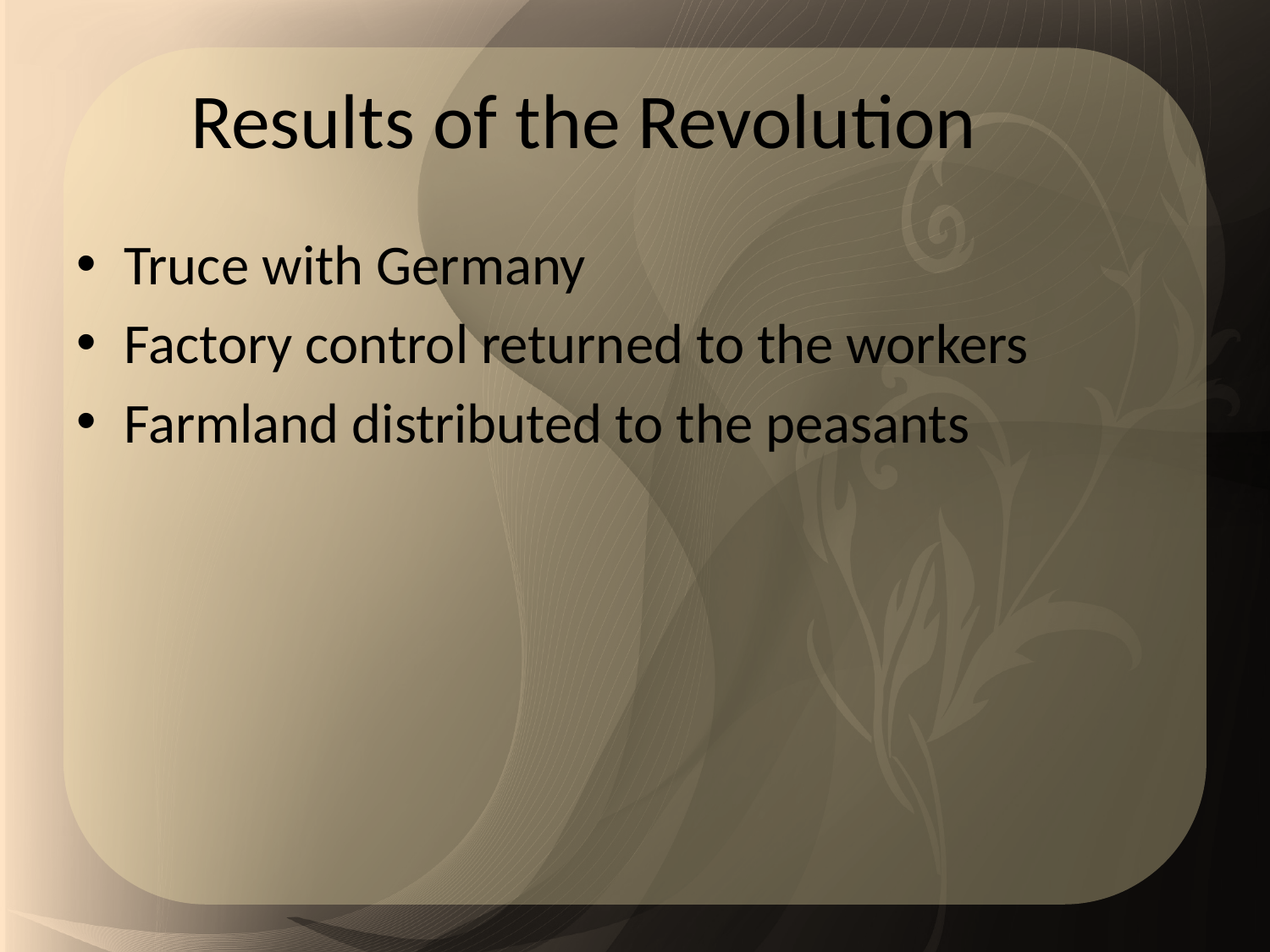

# Results of the Revolution
Truce with Germany
Factory control returned to the workers
Farmland distributed to the peasants